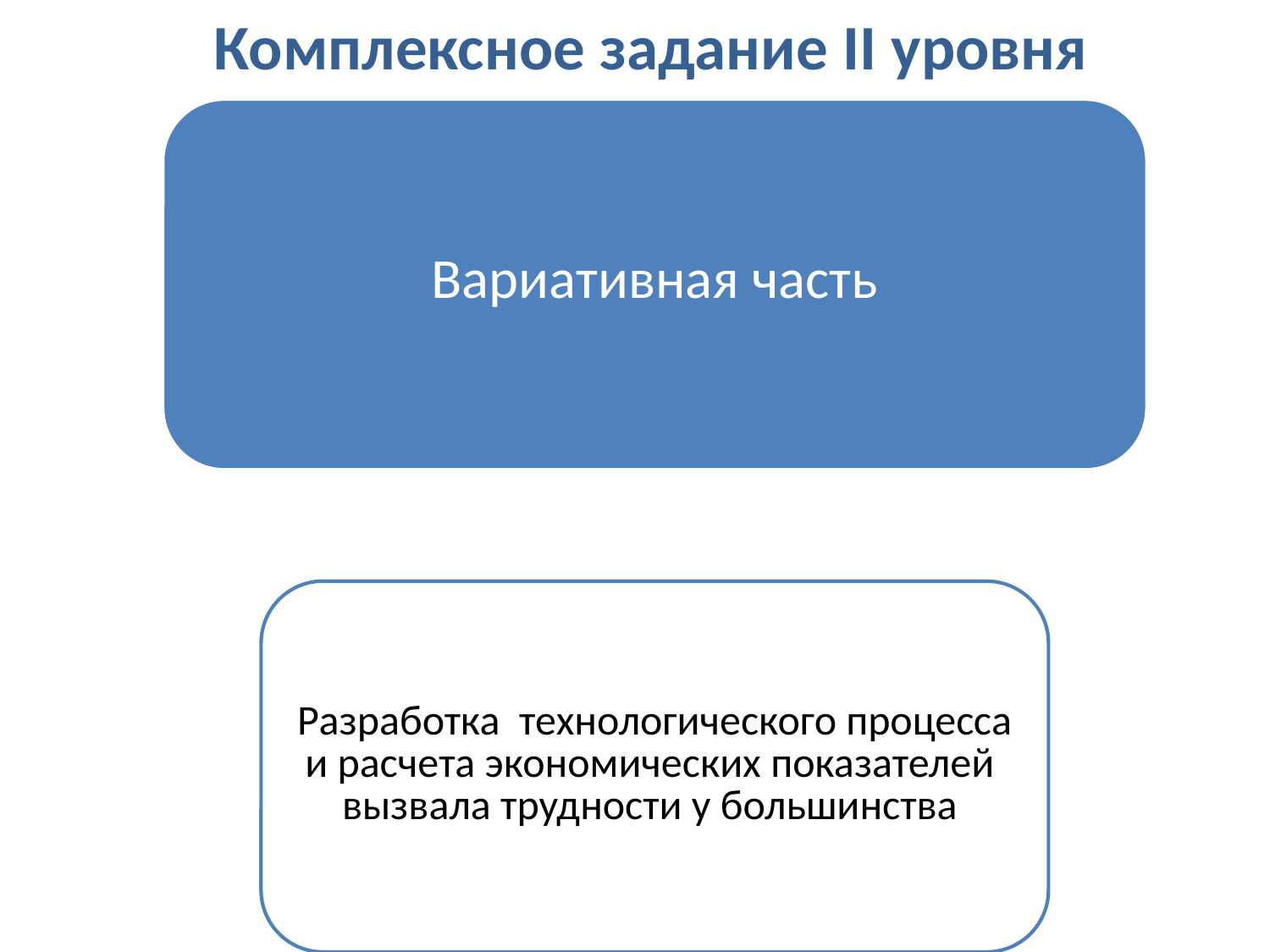

Комплексное задание II уровня
Вариативная часть
Разработка  технологического процесса и расчета экономических показателей  вызвала трудности у большинства